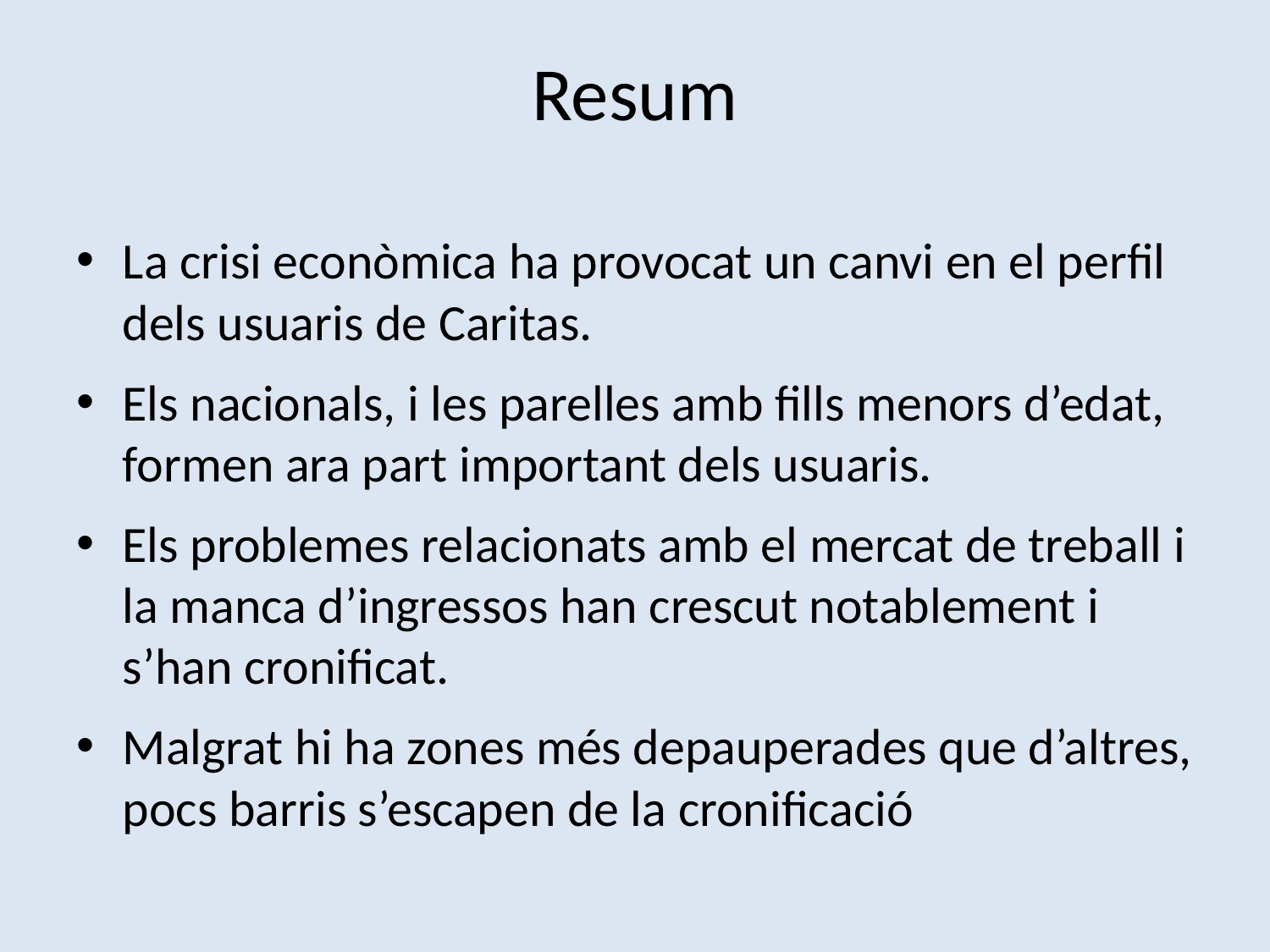

# Resum
La crisi econòmica ha provocat un canvi en el perfil dels usuaris de Caritas.
Els nacionals, i les parelles amb fills menors d’edat, formen ara part important dels usuaris.
Els problemes relacionats amb el mercat de treball i la manca d’ingressos han crescut notablement i s’han cronificat.
Malgrat hi ha zones més depauperades que d’altres, pocs barris s’escapen de la cronificació